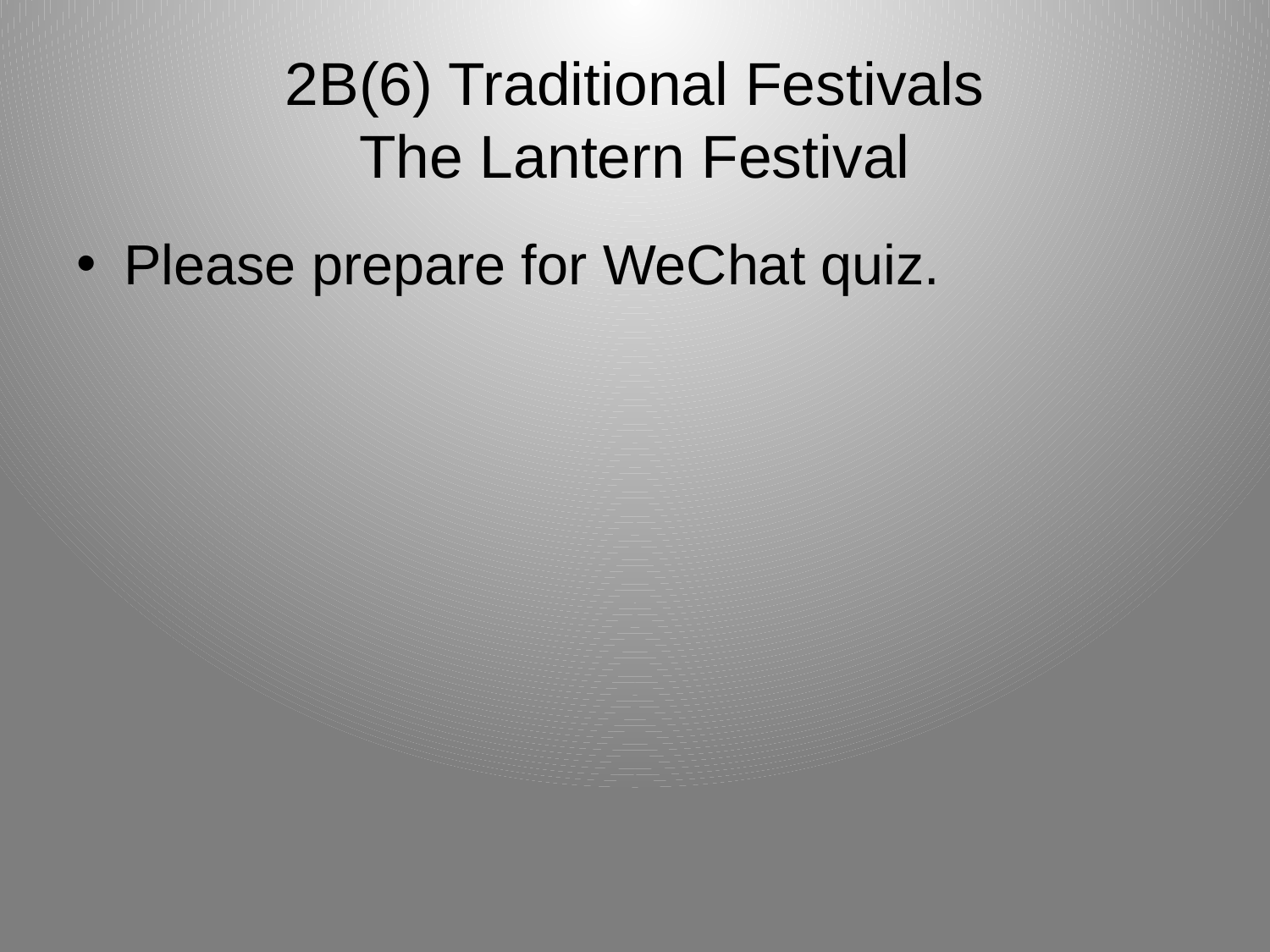

# 2B(6) Traditional Festivals The Lantern Festival
Please prepare for WeChat quiz.